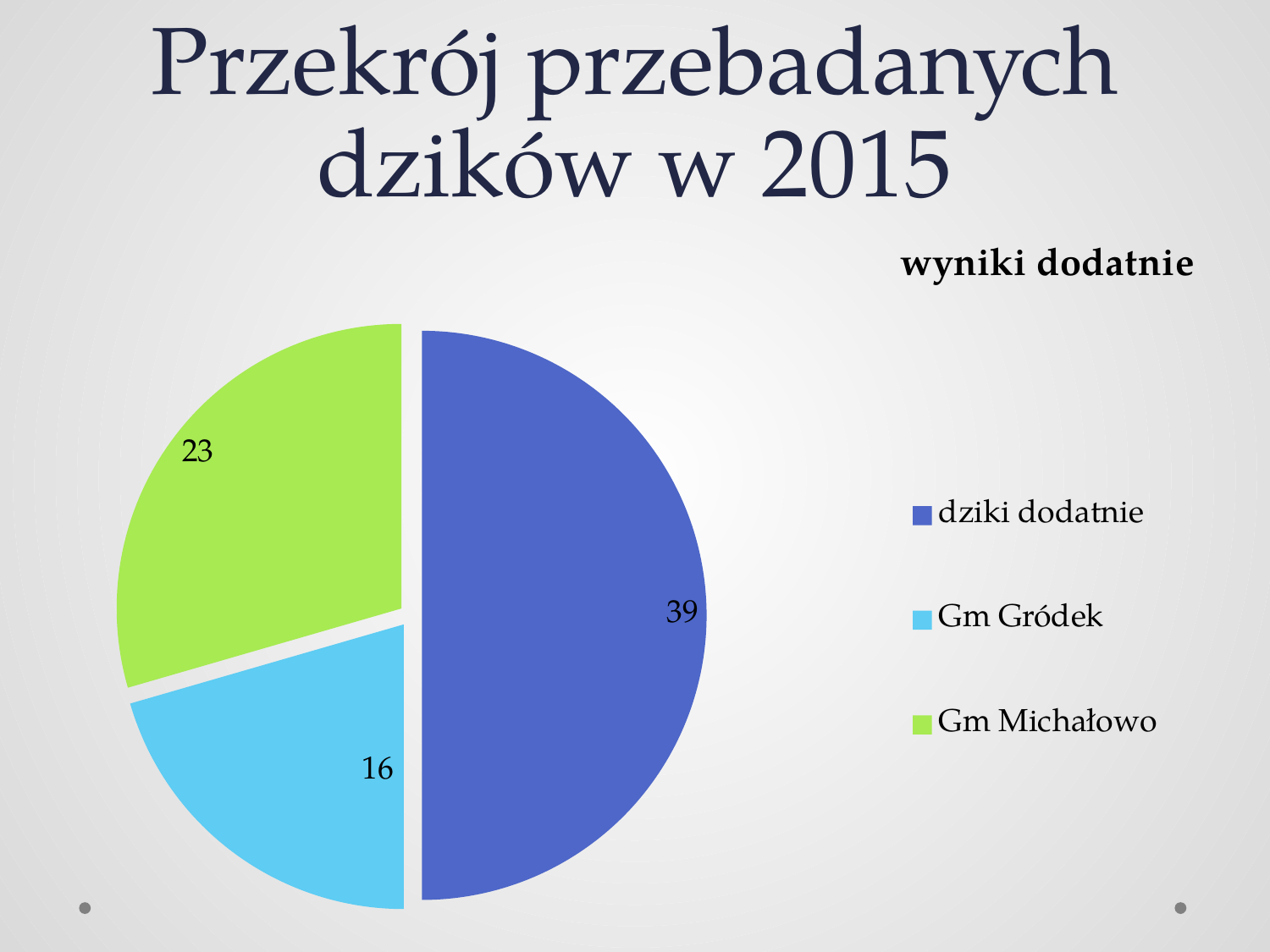

# Przekrój przebadanych dzików w 2015

[unsupported chart]